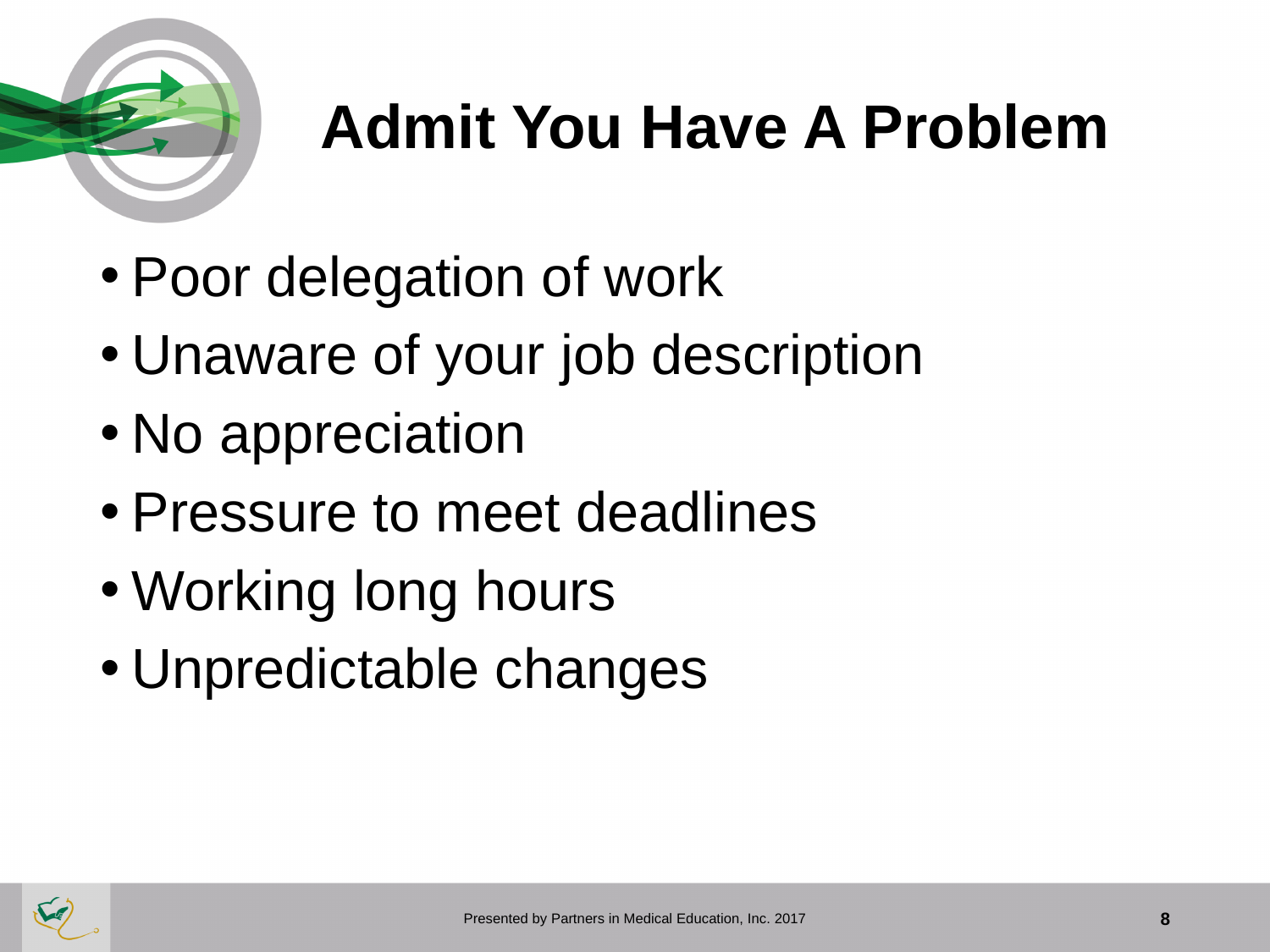

Admit You Have A Problem
Poor delegation of work
Unaware of your job description
No appreciation
Pressure to meet deadlines
Working long hours
Unpredictable changes

Presented by Partners in Medical Education, Inc. 2017
8